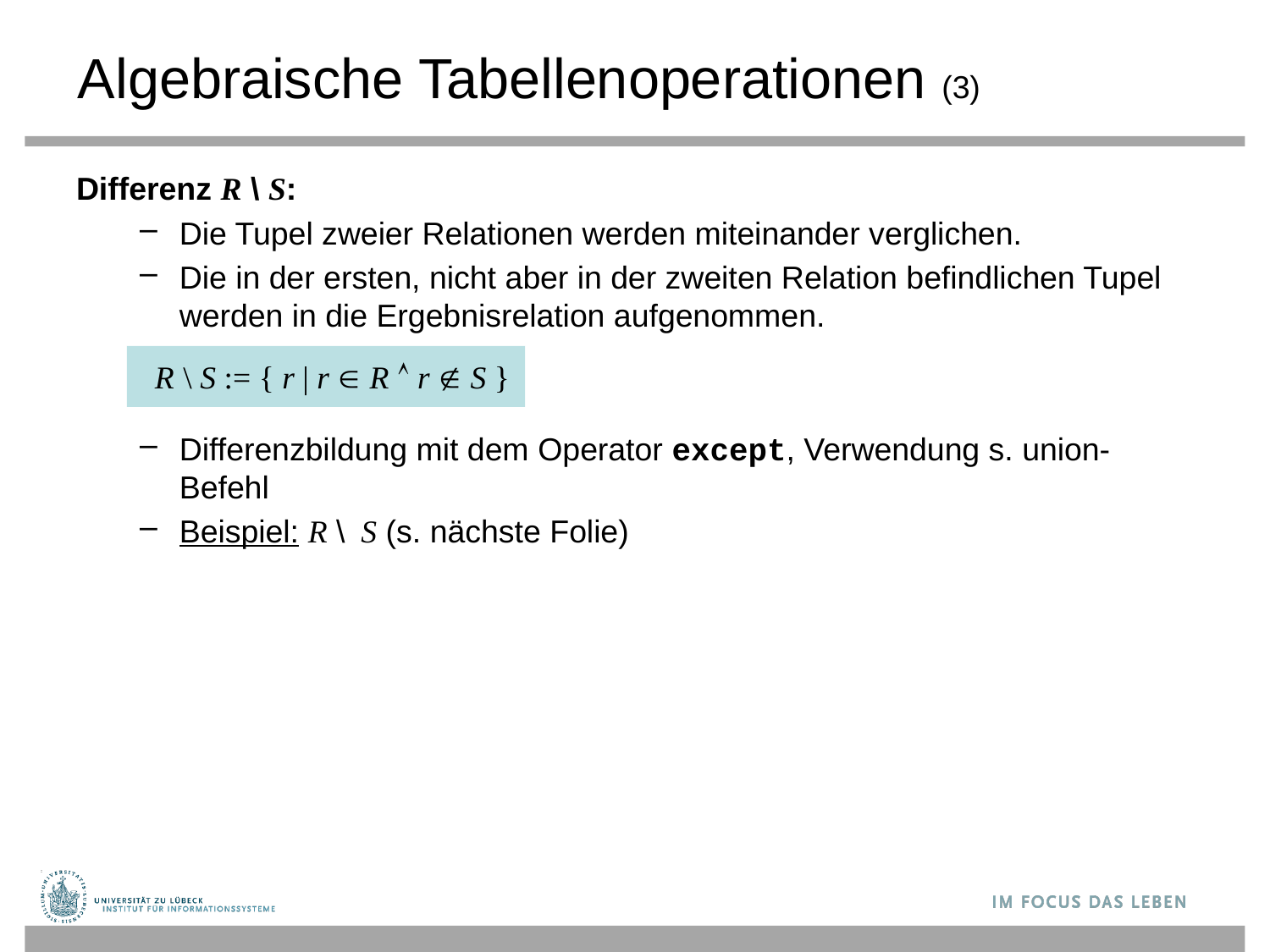

# Algebraische Tabellenoperationen (3)
Differenz R \ S:
Die Tupel zweier Relationen werden miteinander verglichen.
Die in der ersten, nicht aber in der zweiten Relation befindlichen Tupel werden in die Ergebnisrelation aufgenommen.

Differenzbildung mit dem Operator except, Verwendung s. union-Befehl
Beispiel: R \ S (s. nächste Folie)

R \ S := { r | r ∈ R ∧ r ∉ S }